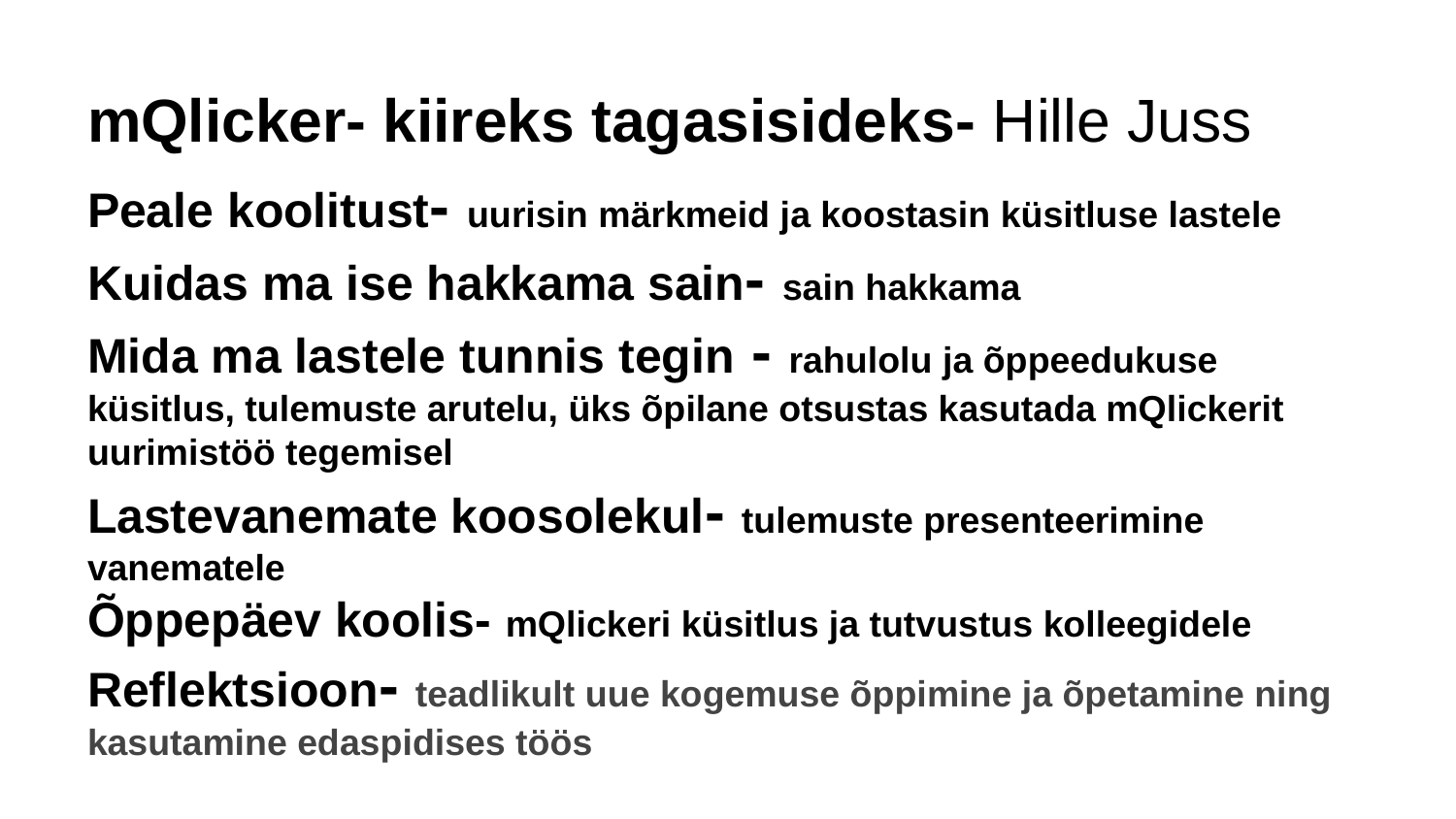

# mQlicker- kiireks tagasisideks- Hille Juss
Peale koolitust- uurisin märkmeid ja koostasin küsitluse lastele
Kuidas ma ise hakkama sain- sain hakkama
Mida ma lastele tunnis tegin - rahulolu ja õppeedukuse küsitlus, tulemuste arutelu, üks õpilane otsustas kasutada mQlickerit uurimistöö tegemisel
Lastevanemate koosolekul- tulemuste presenteerimine vanematele
Õppepäev koolis- mQlickeri küsitlus ja tutvustus kolleegidele
Reflektsioon- teadlikult uue kogemuse õppimine ja õpetamine ning kasutamine edaspidises töös